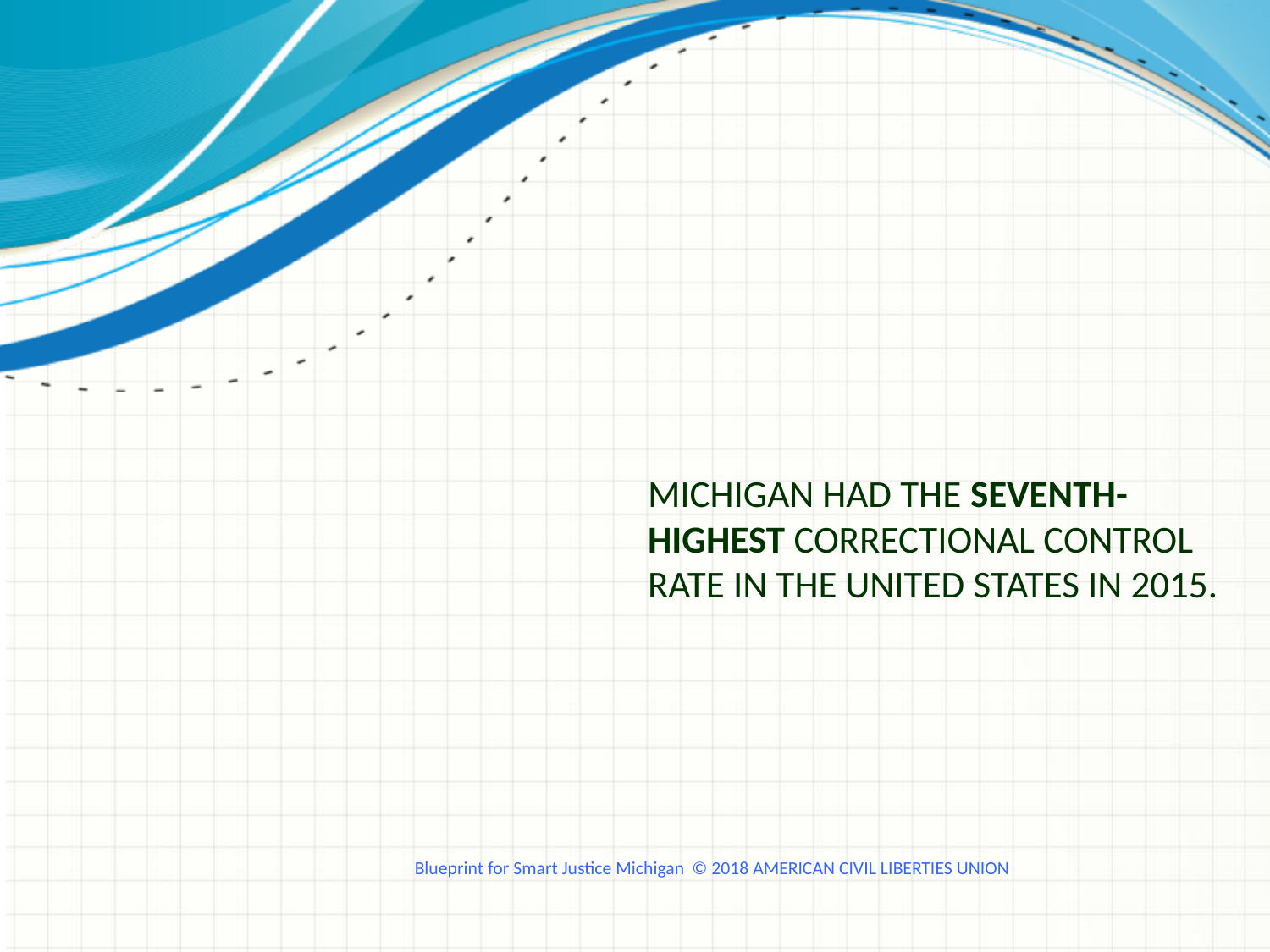

# Michigan had the seventh-highest correctional control rate in the United States in 2015.

Blueprint for Smart Justice Michigan © 2018 AMERICAN CIVIL LIBERTIES UNION